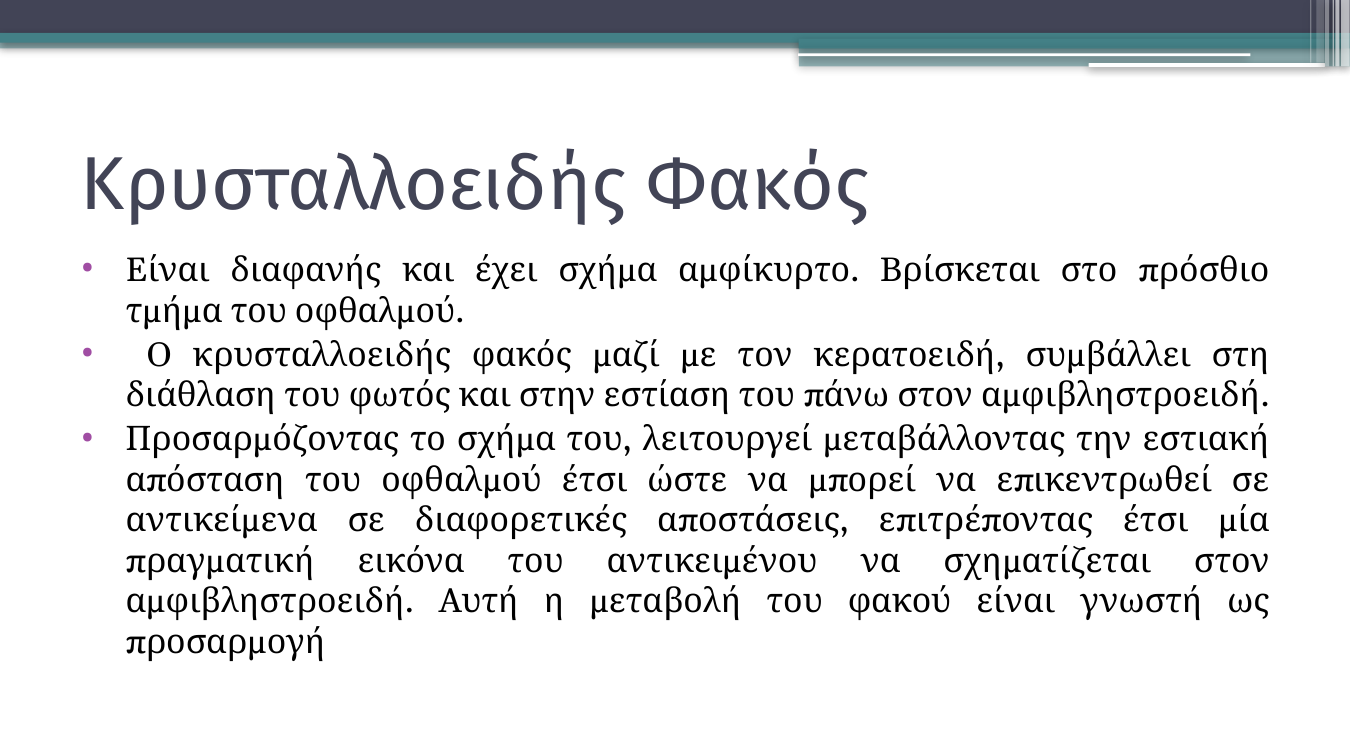

# Κρυσταλλοειδής Φακός
Είναι διαφανής και έχει σχήμα αμφίκυρτο. Βρίσκεται στο πρόσθιο τμήμα του οφθαλμού.
 Ο κρυσταλλοειδής φακός μαζί με τον κερατοειδή, συμβάλλει στη διάθλαση του φωτός και στην εστίαση του πάνω στον αμφιβληστροειδή.
Προσαρμόζοντας το σχήμα του, λειτουργεί μεταβάλλοντας την εστιακή απόσταση του οφθαλμού έτσι ώστε να μπορεί να επικεντρωθεί σε αντικείμενα σε διαφορετικές αποστάσεις, επιτρέποντας έτσι μία πραγματική εικόνα του αντικειμένου να σχηματίζεται στον αμφιβληστροειδή. Αυτή η μεταβολή του φακού είναι γνωστή ως προσαρμογή